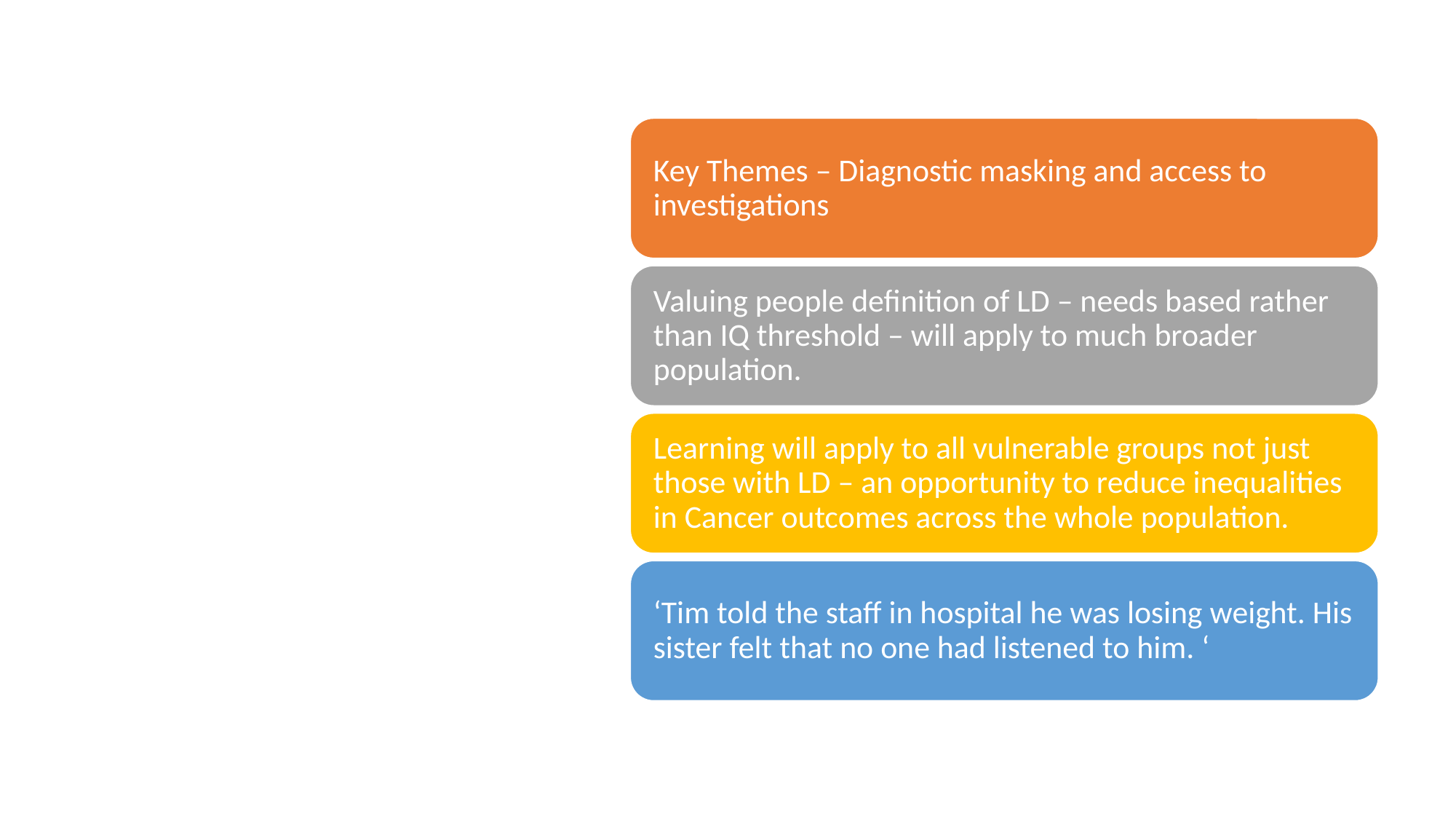

Key Themes – Diagnostic masking and access to investigations
Valuing people definition of LD – needs based rather than IQ threshold – will apply to much broader population.
Learning will apply to all vulnerable groups not just those with LD – an opportunity to reduce inequalities in Cancer outcomes across the whole population.
‘Tim told the staff in hospital he was losing weight. His sister felt that no one had listened to him. ‘
# Learning from LeDeR Programme